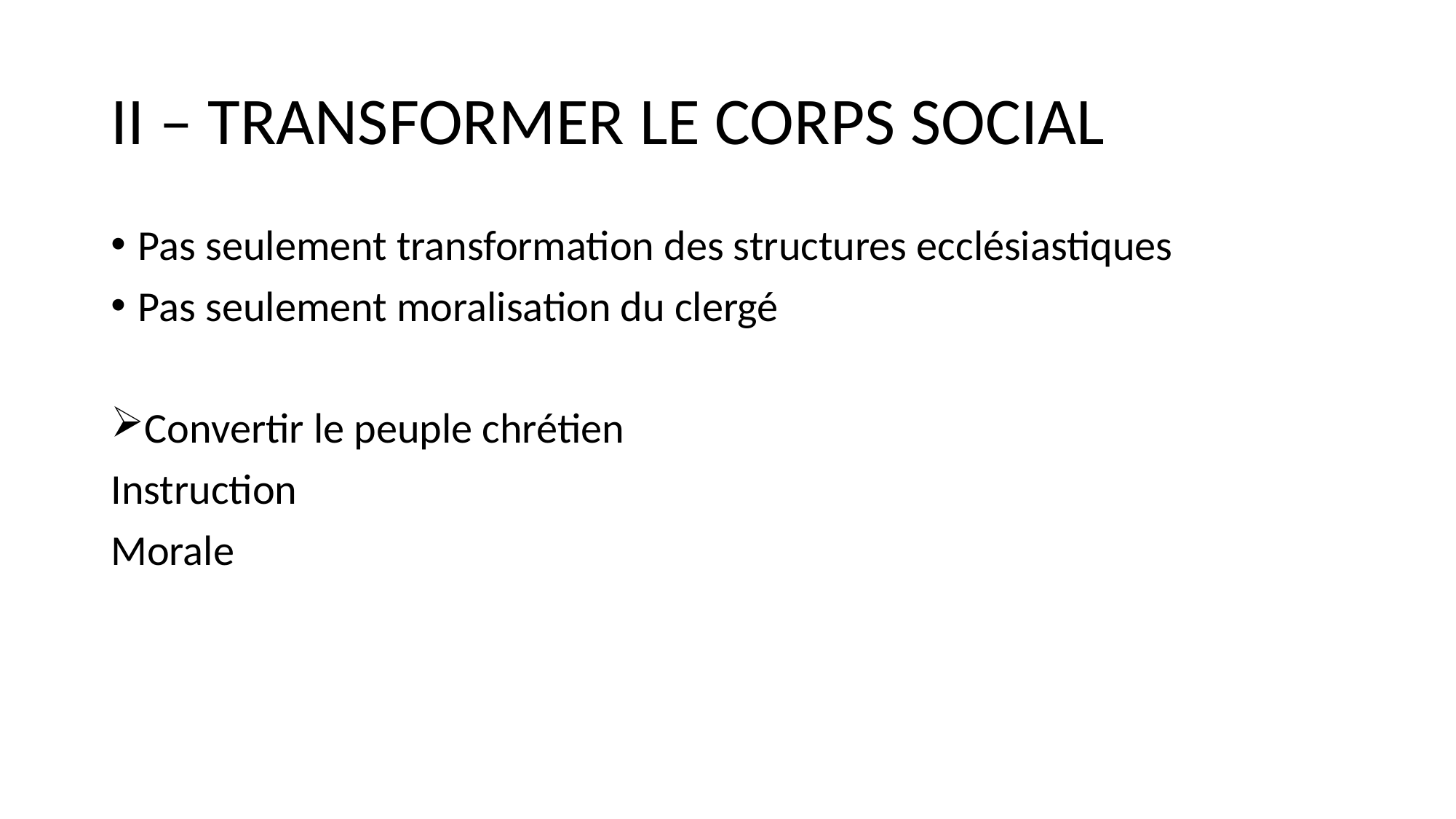

# II – TRANSFORMER LE CORPS SOCIAL
Pas seulement transformation des structures ecclésiastiques
Pas seulement moralisation du clergé

Convertir le peuple chrétien
Instruction
Morale